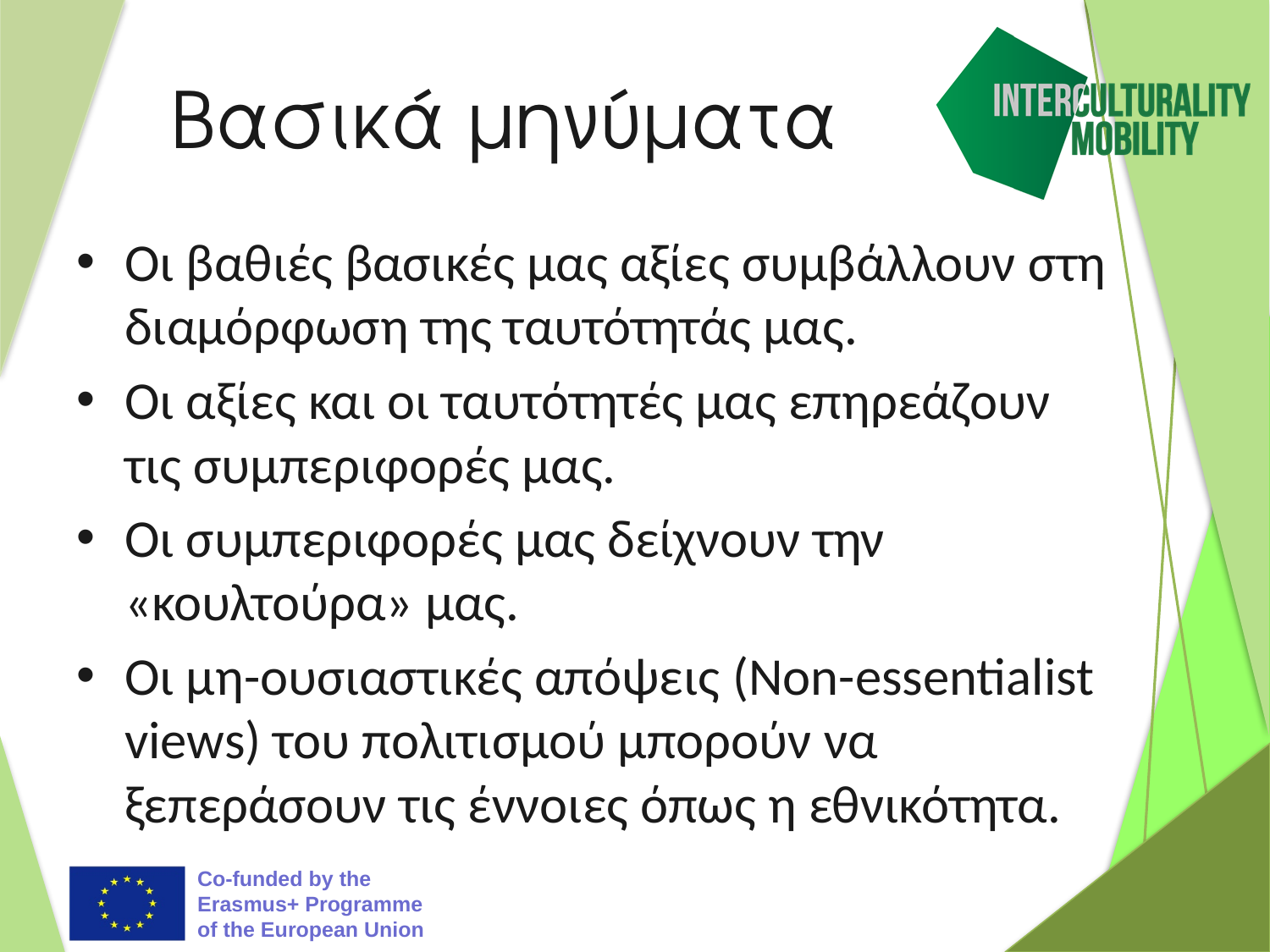

# Βασικά μηνύματα
Οι βαθιές βασικές μας αξίες συμβάλλουν στη διαμόρφωση της ταυτότητάς μας.
Οι αξίες και οι ταυτότητές μας επηρεάζουν τις συμπεριφορές μας.
Οι συμπεριφορές μας δείχνουν την «κουλτούρα» μας.
Οι μη-ουσιαστικές απόψεις (Non-essentialist views) του πολιτισμού μπορούν να ξεπεράσουν τις έννοιες όπως η εθνικότητα.